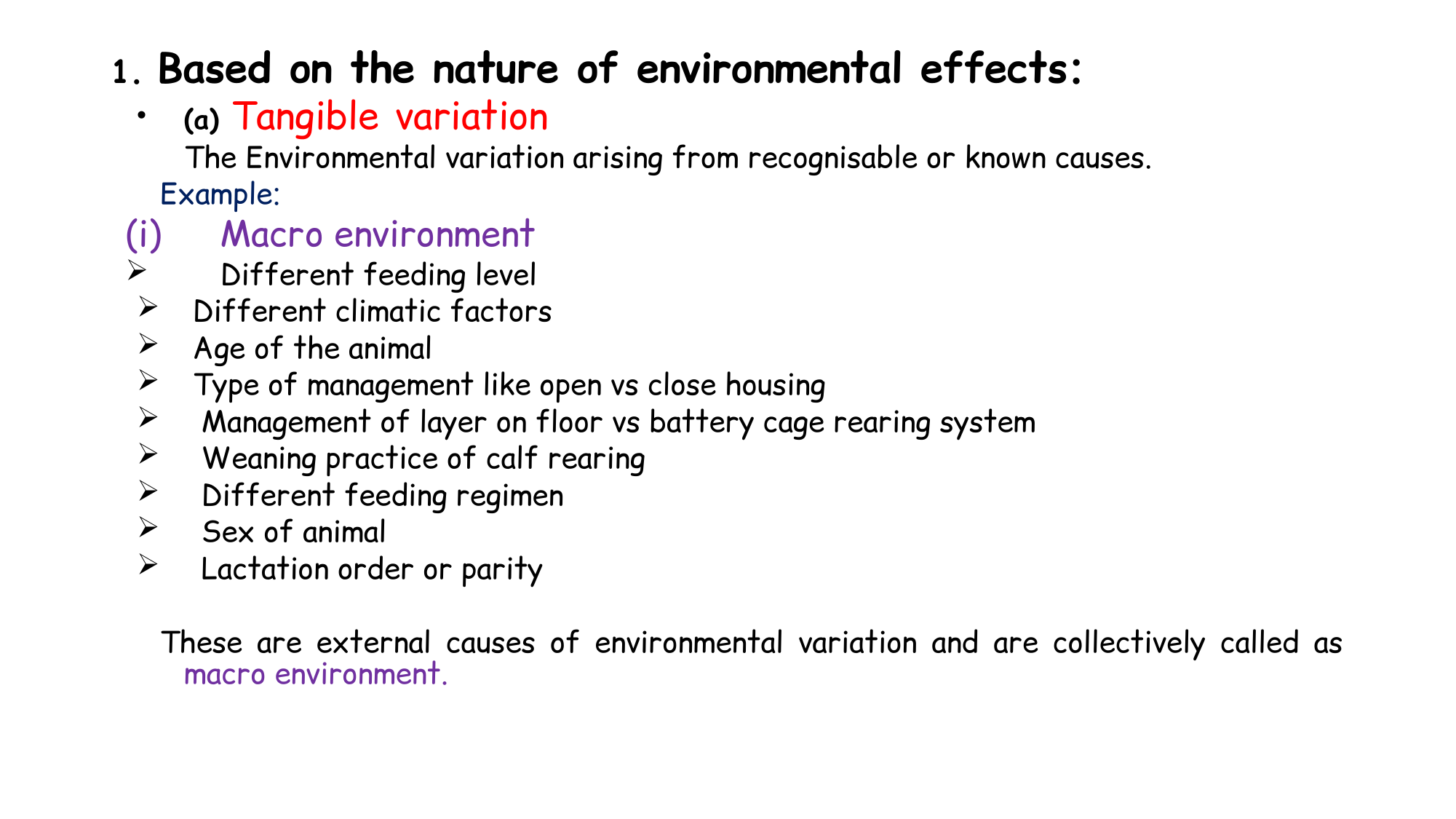

1. Based on the nature of environmental effects:
(a) Tangible variation
			The Environmental variation arising from recognisable or known causes.
Example:
Macro environment
Different feeding level
 Different climatic factors
 Age of the animal
 Type of management like open vs close housing
  Management of layer on floor vs battery cage rearing system
  Weaning practice of calf rearing
  Different feeding regimen
  Sex of animal
  Lactation order or parity

These are external causes of environmental variation and are collectively called as macro environment.